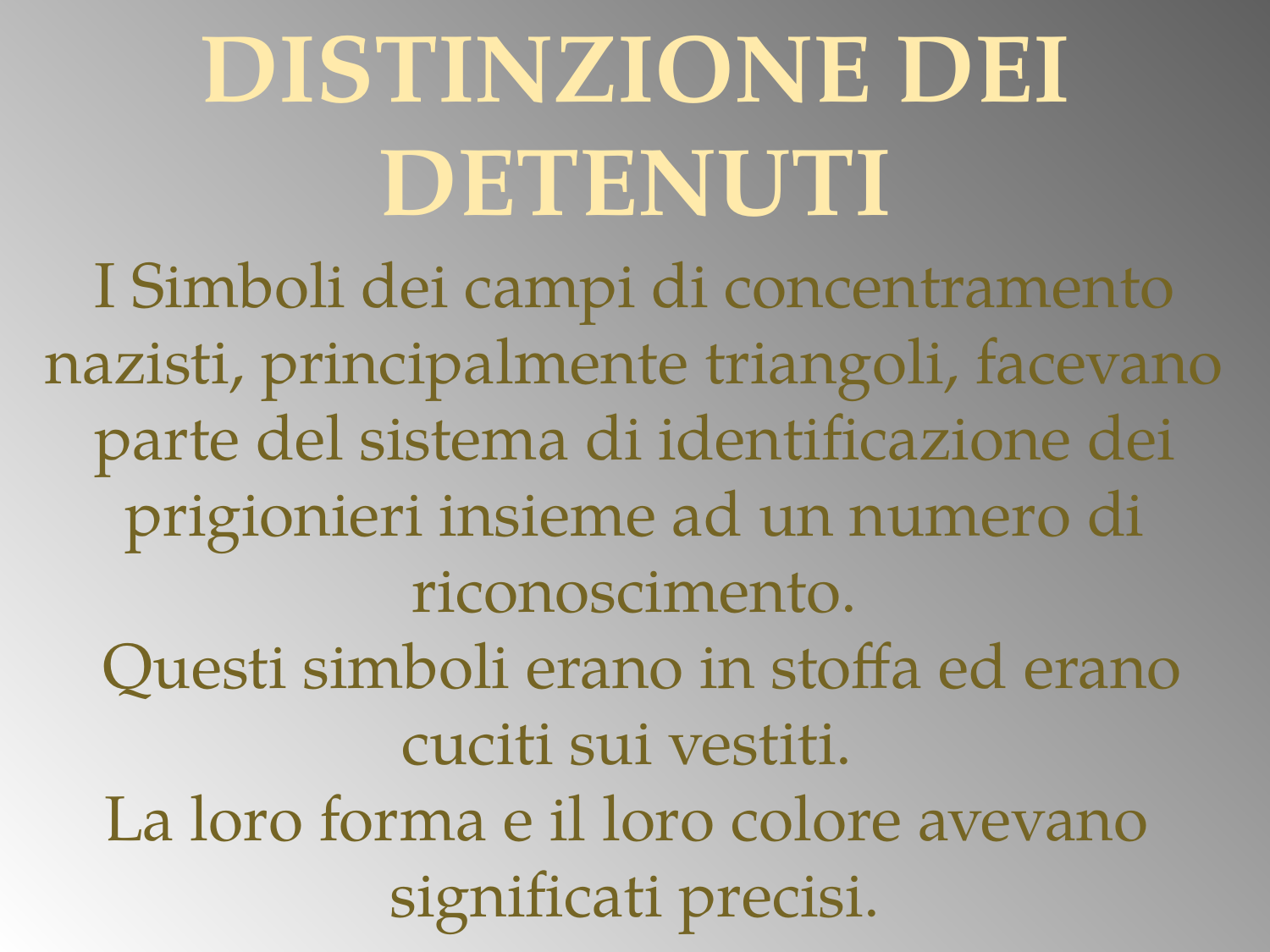

DISTINZIONE DEI DETENUTI
I Simboli dei campi di concentramento nazisti, principalmente triangoli, facevano parte del sistema di identificazione dei prigionieri insieme ad un numero di riconoscimento.
 Questi simboli erano in stoffa ed erano cuciti sui vestiti.
La loro forma e il loro colore avevano  significati precisi.